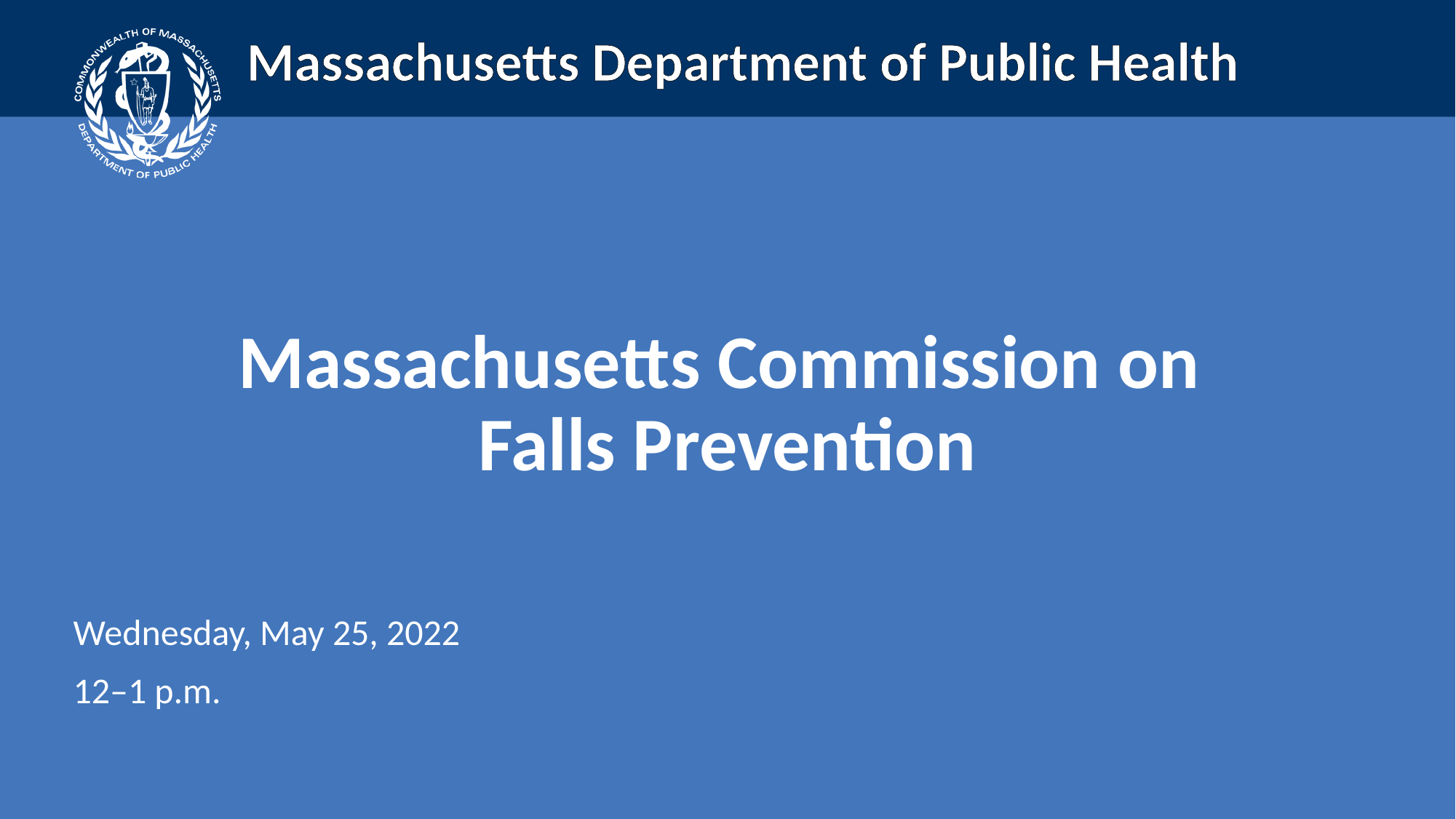

Massachusetts Commission on
Falls Prevention
Wednesday, May 25, 2022
12–1 p.m.